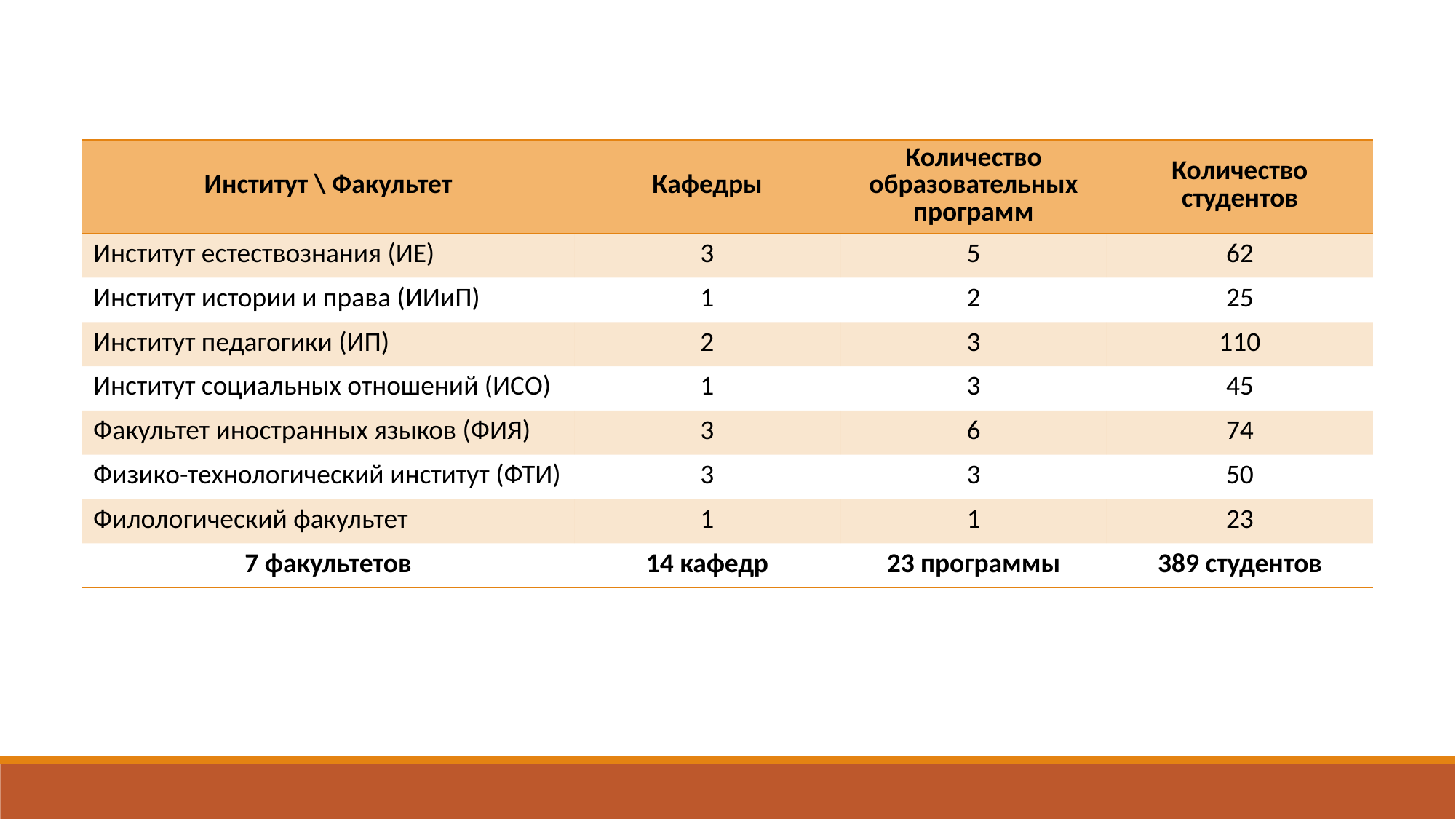

| Институт \ Факультет | Кафедры | Количество образовательных программ | Количество студентов |
| --- | --- | --- | --- |
| Институт естествознания (ИЕ) | 3 | 5 | 62 |
| Институт истории и права (ИИиП) | 1 | 2 | 25 |
| Институт педагогики (ИП) | 2 | 3 | 110 |
| Институт социальных отношений (ИСО) | 1 | 3 | 45 |
| Факультет иностранных языков (ФИЯ) | 3 | 6 | 74 |
| Физико-технологический институт (ФТИ) | 3 | 3 | 50 |
| Филологический факультет | 1 | 1 | 23 |
| 7 факультетов | 14 кафедр | 23 программы | 389 студентов |